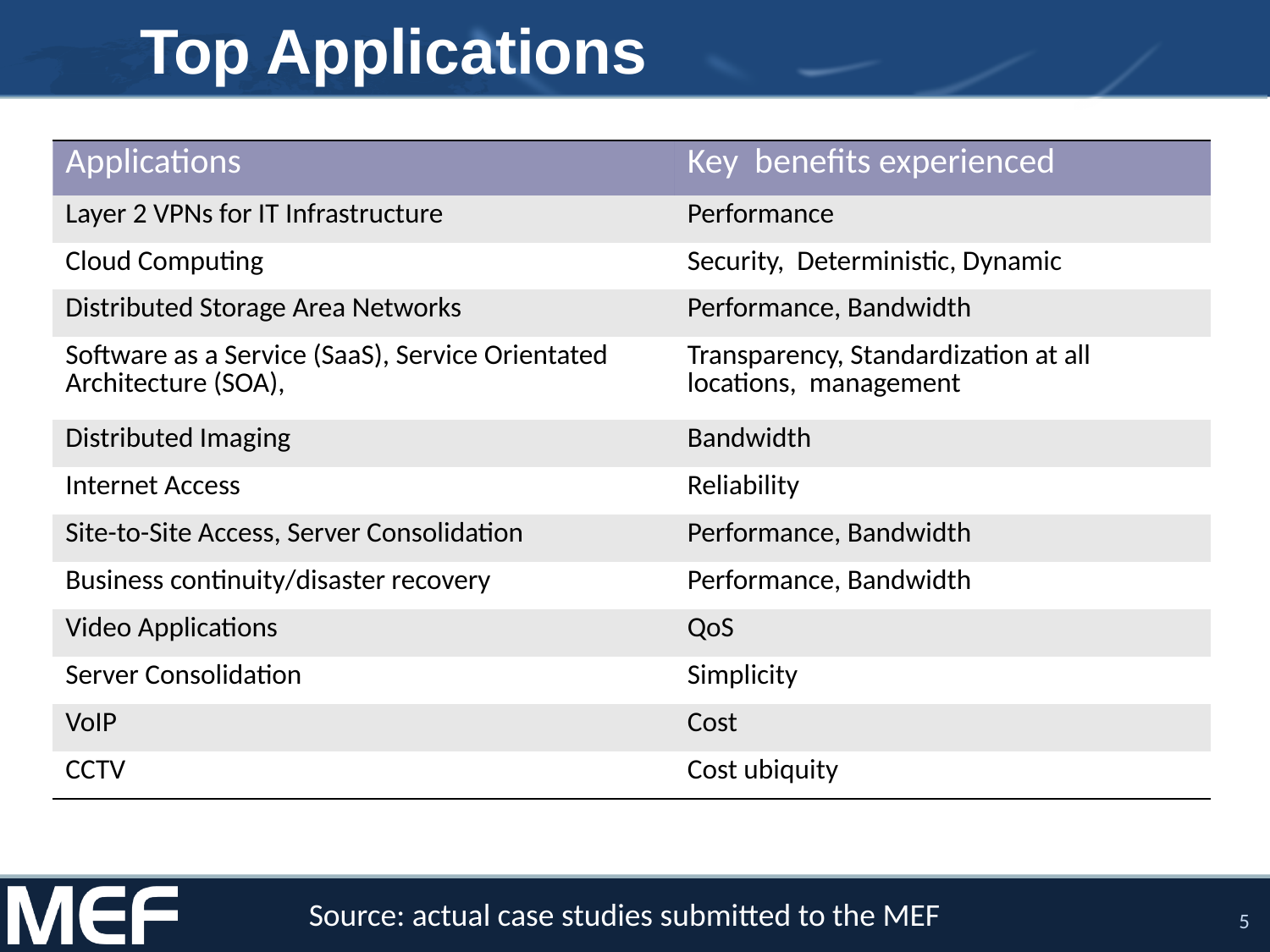

# Top Applications
| Applications | Key benefits experienced |
| --- | --- |
| Layer 2 VPNs for IT Infrastructure | Performance |
| Cloud Computing | Security, Deterministic, Dynamic |
| Distributed Storage Area Networks | Performance, Bandwidth |
| Software as a Service (SaaS), Service Orientated Architecture (SOA), | Transparency, Standardization at all locations, management |
| Distributed Imaging | Bandwidth |
| Internet Access | Reliability |
| Site-to-Site Access, Server Consolidation | Performance, Bandwidth |
| Business continuity/disaster recovery | Performance, Bandwidth |
| Video Applications | QoS |
| Server Consolidation | Simplicity |
| VoIP | Cost |
| CCTV | Cost ubiquity |
Source: actual case studies submitted to the MEF